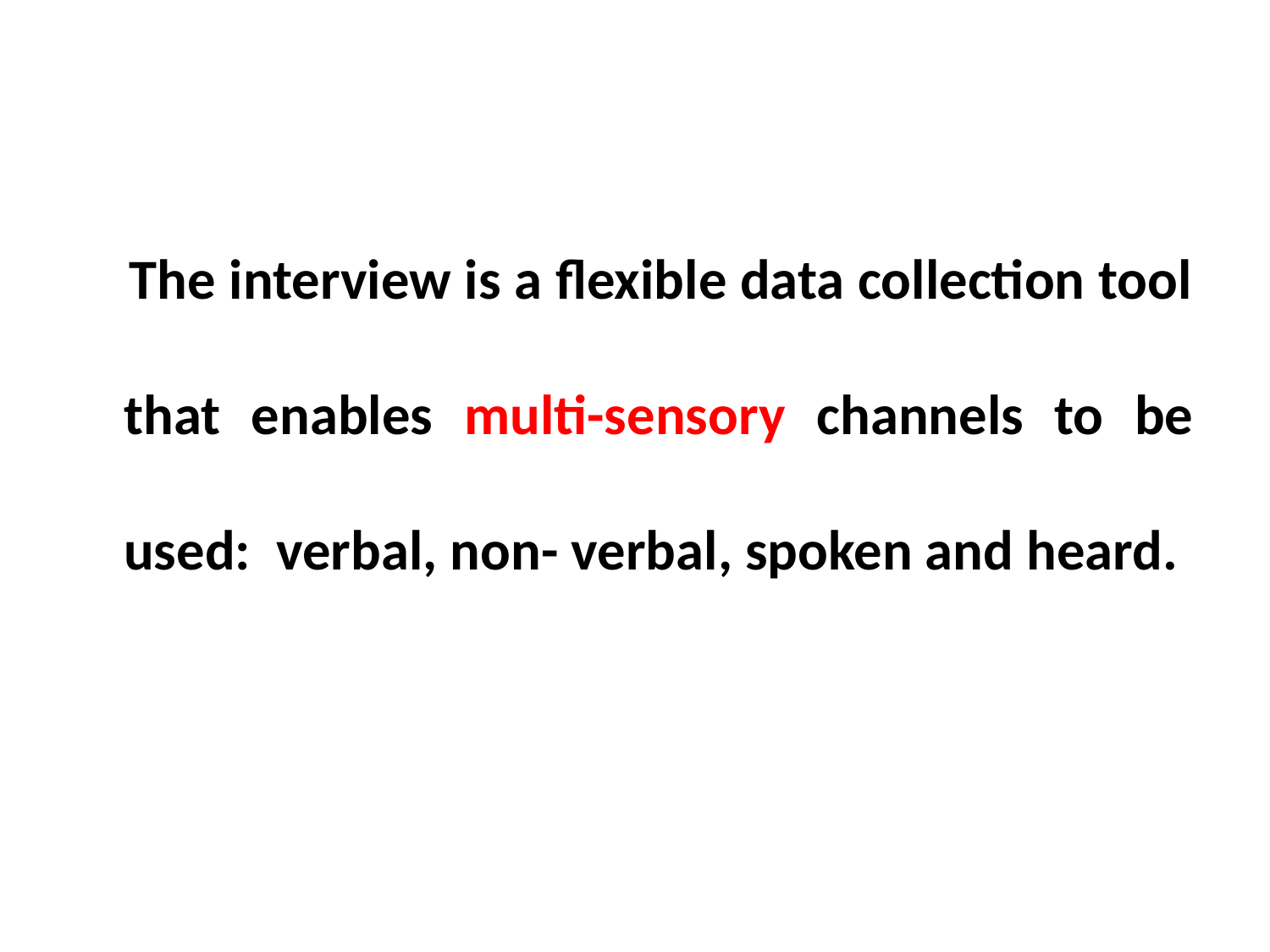

#
    The interview is a flexible data collection tool that enables multi-sensory channels to be used:  verbal, non- verbal, spoken and heard.